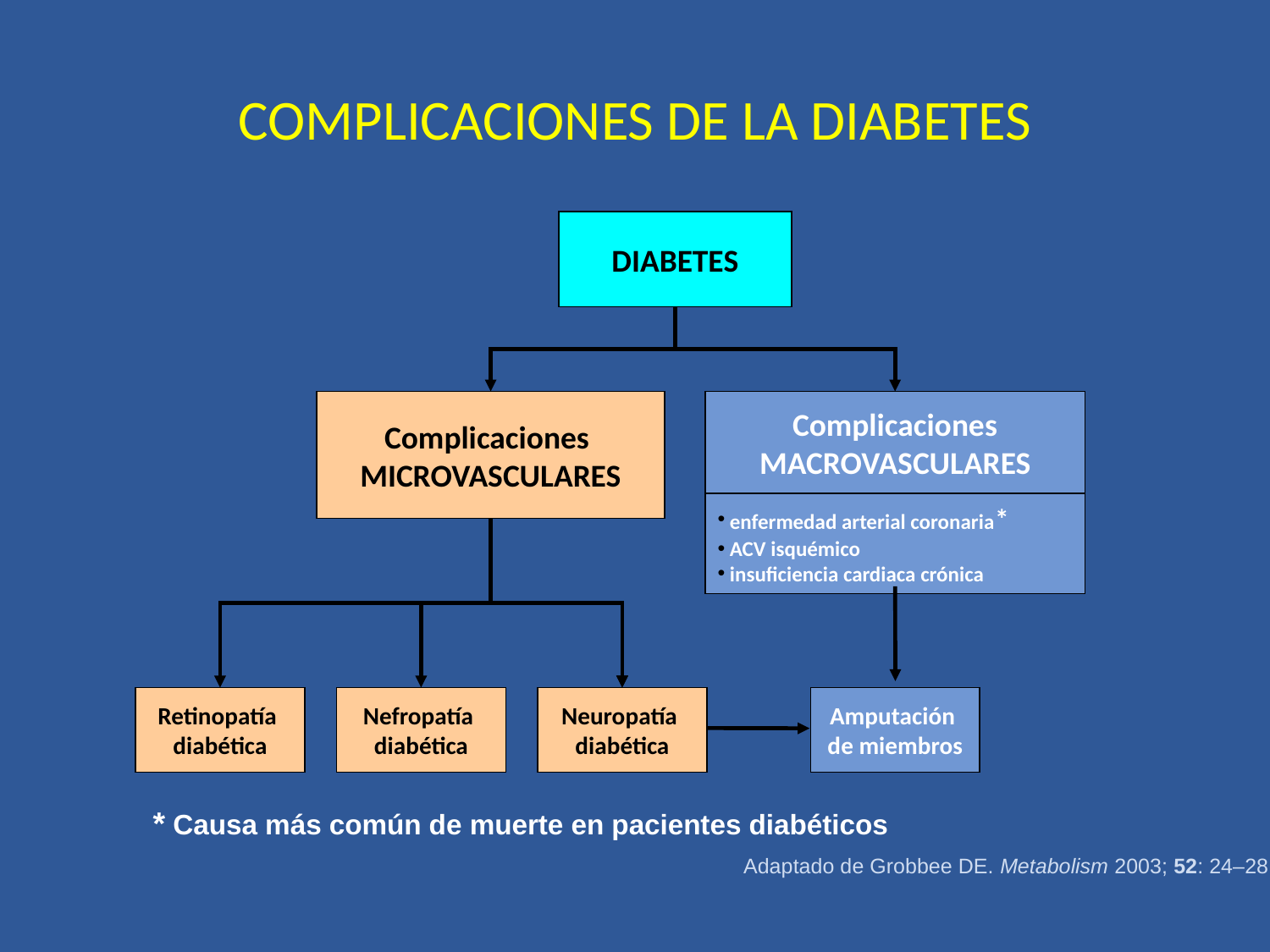

COMPLICACIONES DE LA DIABETES
DIABETES
Complicaciones
MICROVASCULARES
Complicaciones
MACROVASCULARES
 enfermedad arterial coronaria*
 ACV isquémico
 insuficiencia cardiaca crónica

Retinopatía
diabética
Nefropatía
diabética
Neuropatía
diabética
Amputación
de miembros

* Causa más común de muerte en pacientes diabéticos
Adaptado de Grobbee DE. Metabolism 2003; 52: 24–28.